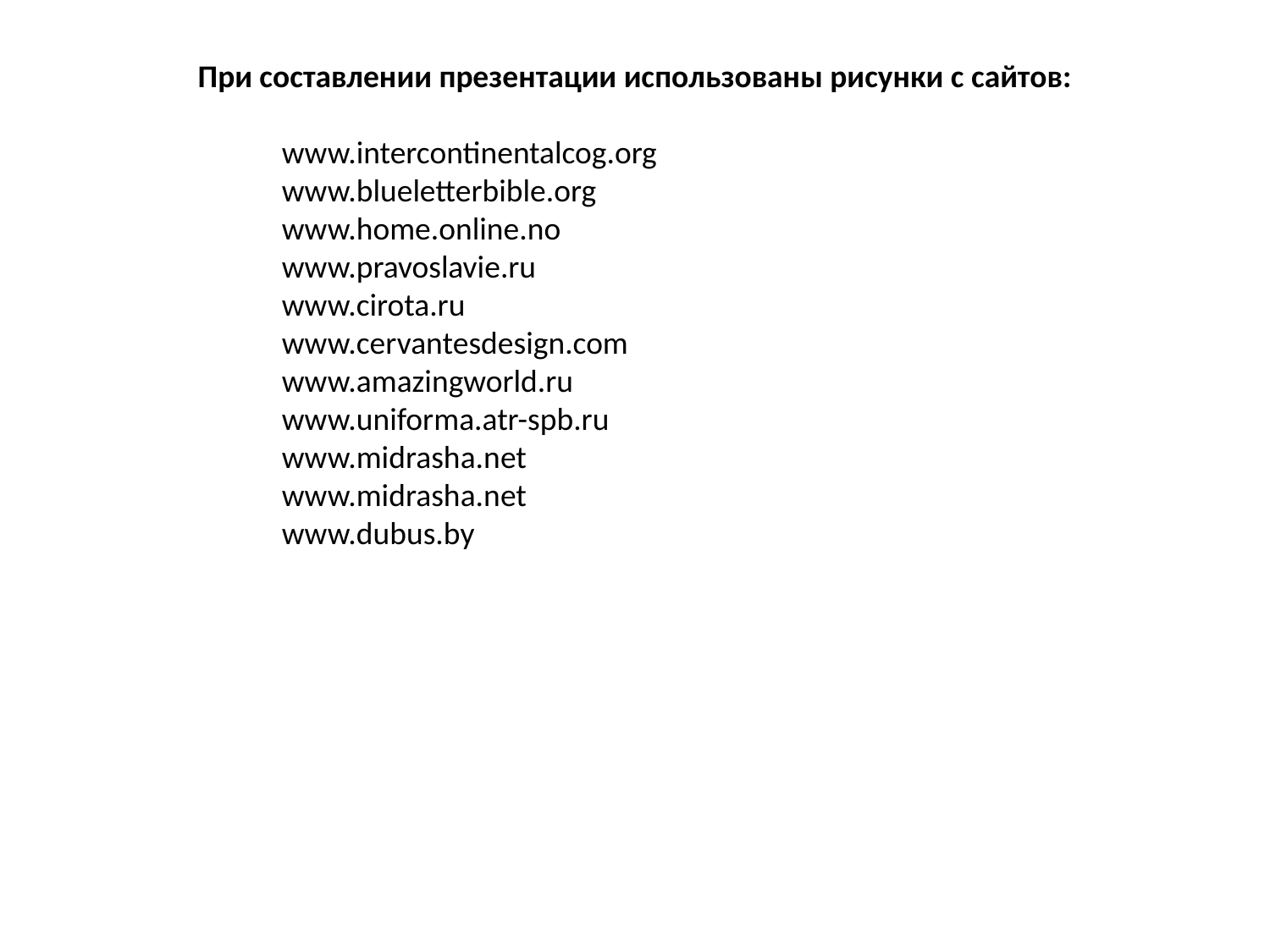

При составлении презентации использованы рисунки с сайтов:

www.intercontinentalcog.org
www.blueletterbible.org
www.home.online.no
www.pravoslavie.ru
www.cirota.ru
www.cervantesdesign.com
www.amazingworld.ru
www.uniforma.atr-spb.ru
www.midrasha.net
www.midrasha.net
www.dubus.by